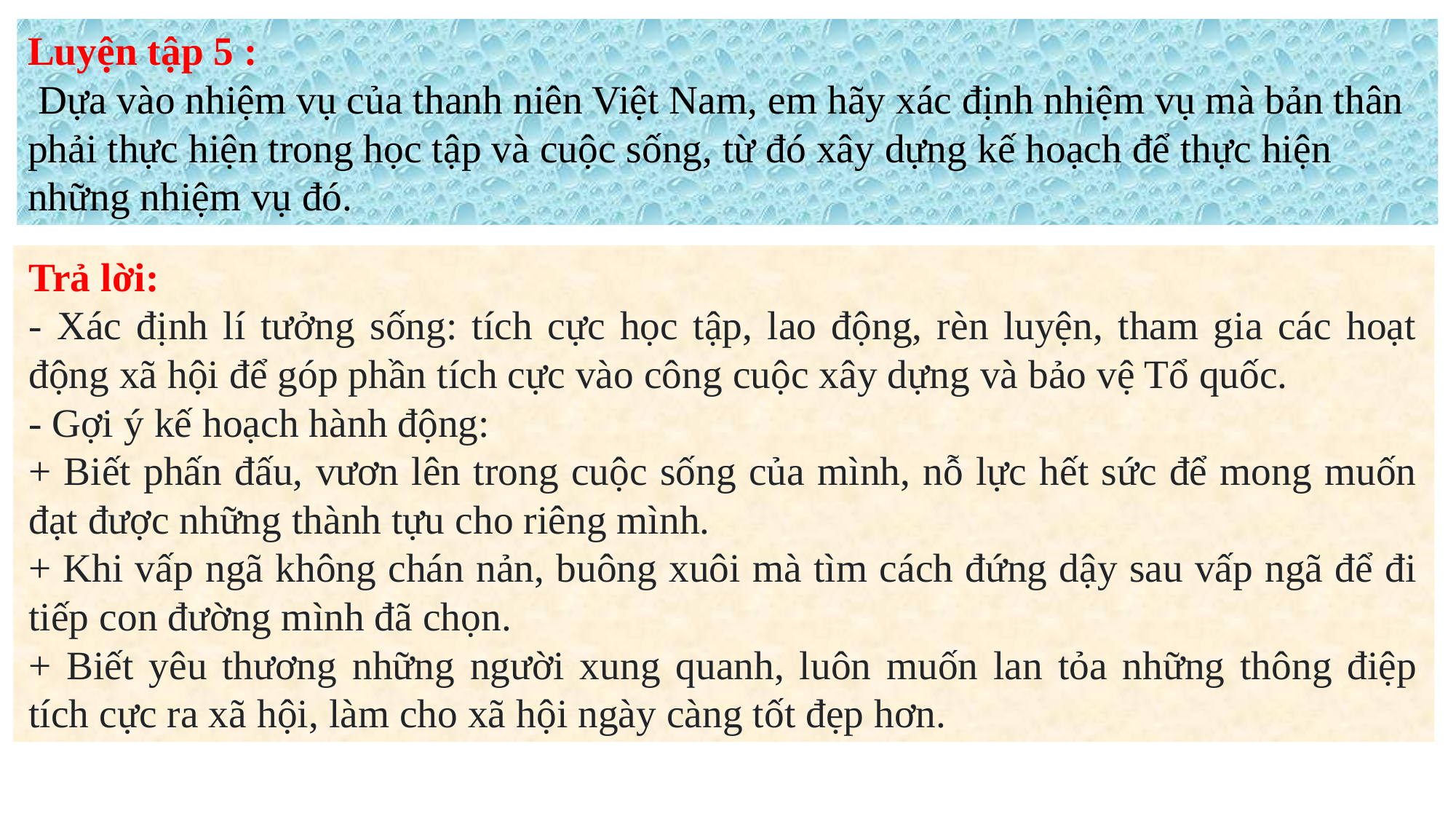

Luyện tập 5 :
 Dựa vào nhiệm vụ của thanh niên Việt Nam, em hãy xác định nhiệm vụ mà bản thân phải thực hiện trong học tập và cuộc sống, từ đó xây dựng kế hoạch để thực hiện những nhiệm vụ đó.
Trả lời:
- Xác định lí tưởng sống: tích cực học tập, lao động, rèn luyện, tham gia các hoạt động xã hội để góp phần tích cực vào công cuộc xây dựng và bảo vệ Tổ quốc.
- Gợi ý kế hoạch hành động:
+ Biết phấn đấu, vươn lên trong cuộc sống của mình, nỗ lực hết sức để mong muốn đạt được những thành tựu cho riêng mình.
+ Khi vấp ngã không chán nản, buông xuôi mà tìm cách đứng dậy sau vấp ngã để đi tiếp con đường mình đã chọn.
+ Biết yêu thương những người xung quanh, luôn muốn lan tỏa những thông điệp tích cực ra xã hội, làm cho xã hội ngày càng tốt đẹp hơn.